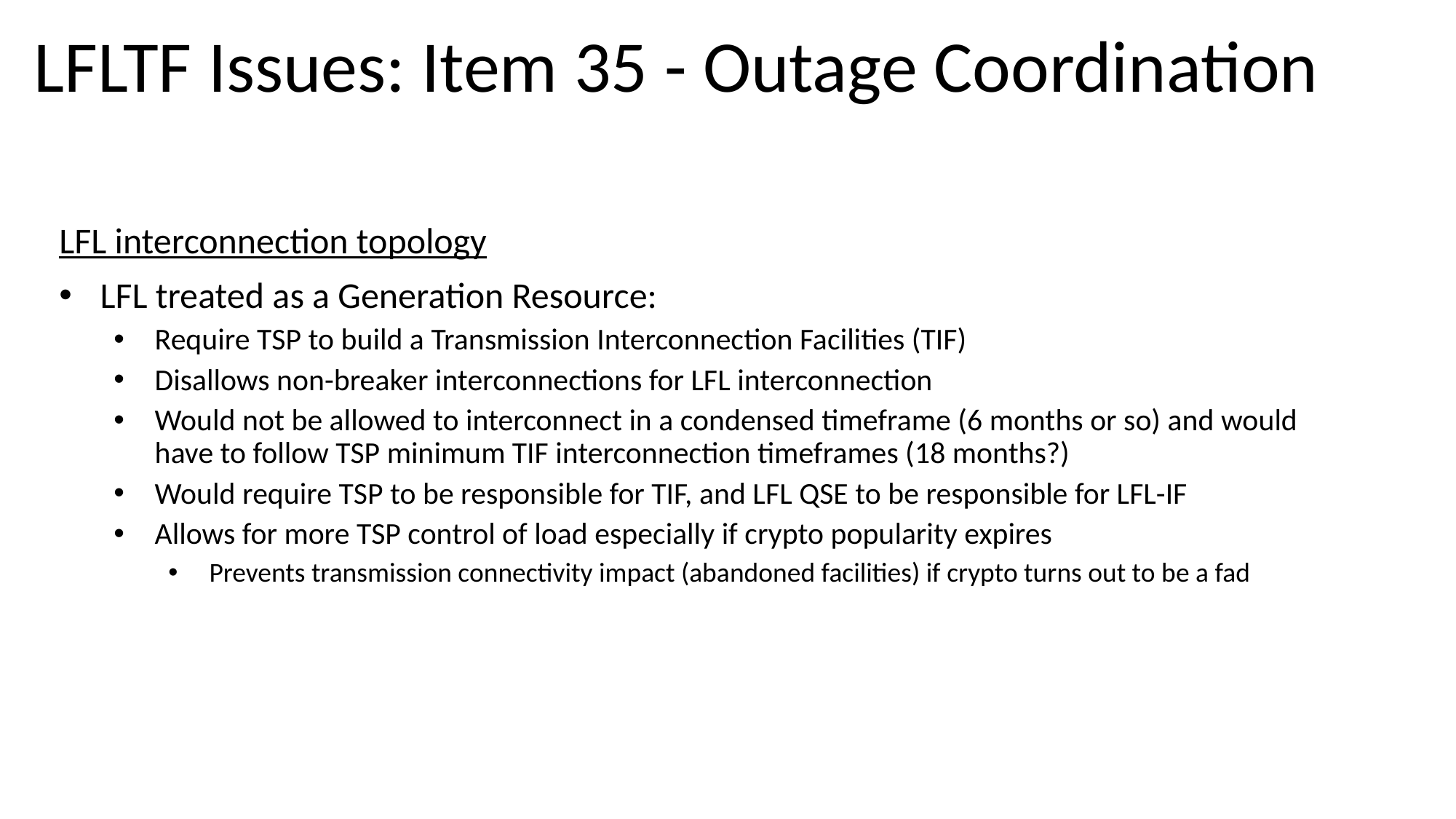

# LFLTF Issues: Item 35 - Outage Coordination
LFL interconnection topology
LFL treated as a Generation Resource:
Require TSP to build a Transmission Interconnection Facilities (TIF)
Disallows non-breaker interconnections for LFL interconnection
Would not be allowed to interconnect in a condensed timeframe (6 months or so) and would have to follow TSP minimum TIF interconnection timeframes (18 months?)
Would require TSP to be responsible for TIF, and LFL QSE to be responsible for LFL-IF
Allows for more TSP control of load especially if crypto popularity expires
Prevents transmission connectivity impact (abandoned facilities) if crypto turns out to be a fad